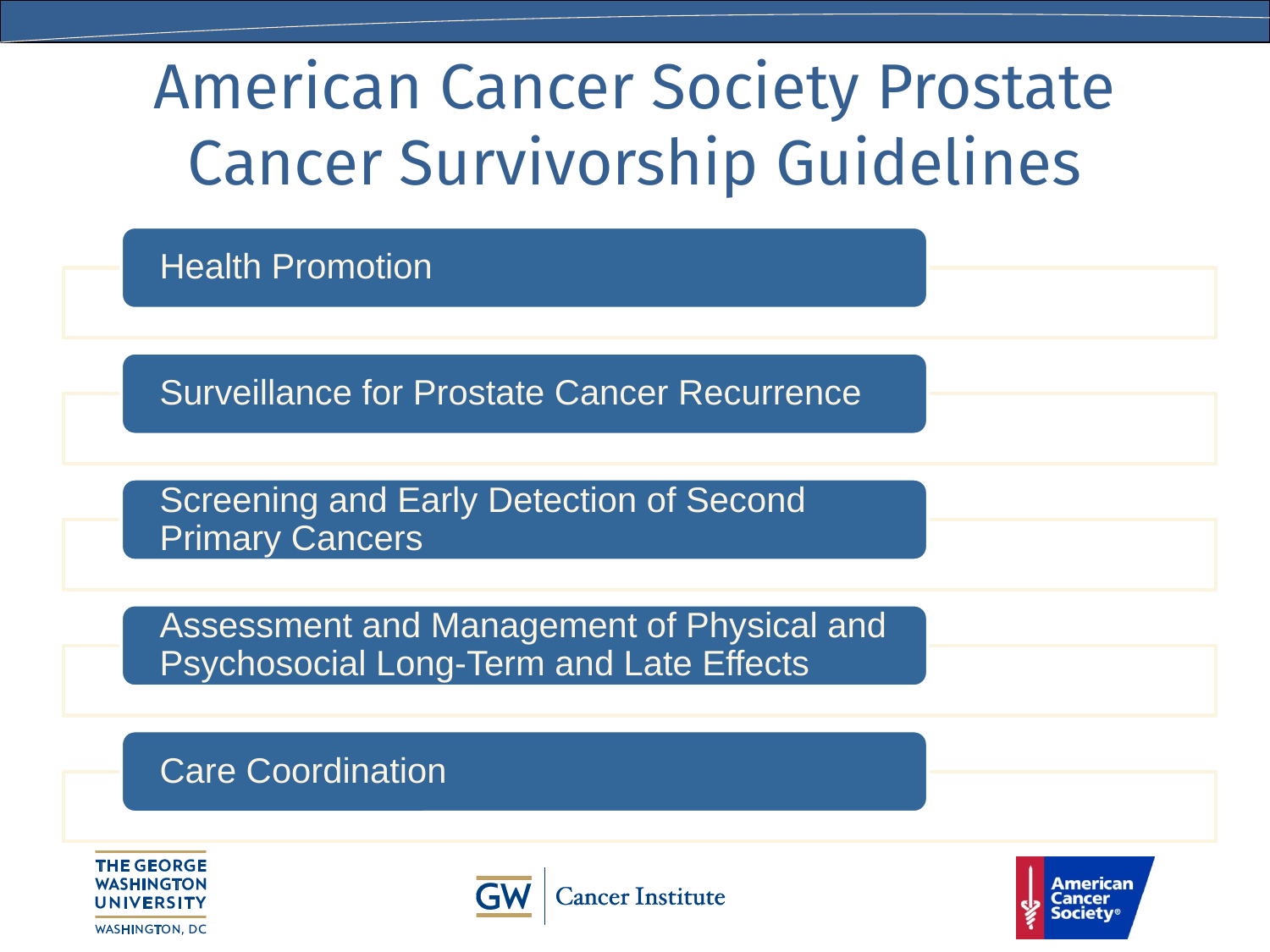

# American Cancer Society Prostate Cancer Survivorship Guidelines
Health Promotion
Surveillance for Prostate Cancer Recurrence
Screening and Early Detection of Second Primary Cancers
Assessment and Management of Physical and Psychosocial Long-Term and Late Effects
Care Coordination